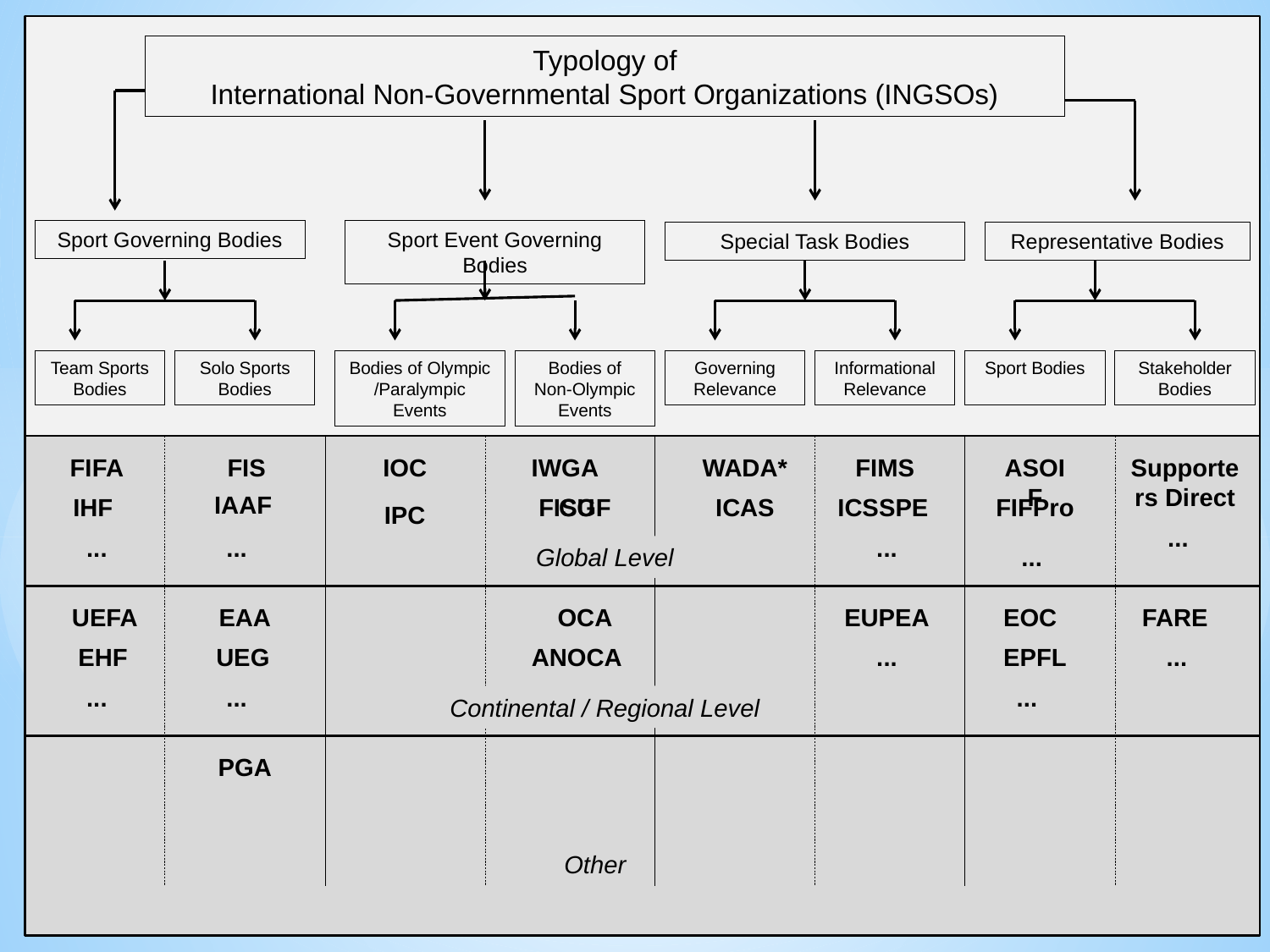

Typology of
International Non-Governmental Sport Organizations (INGSOs)
Sport Governing Bodies
Sport Event Governing Bodies
Special Task Bodies
Representative Bodies
Team Sports
Bodies
Solo Sports
Bodies
Bodies of Olympic /Paralympic Events
Bodies of Non-Olympic Events
Governing Relevance
Informational Relevance
Sport Bodies

Stakeholder Bodies

FIFA
FIS
IOC
IWGA
WADA*
FIMS
ASOIF
Supporters Direct
IAAF
IHF
FISU
CGF
ICAS
ICSSPE
FIFPro
IPC
...
...
...
...
Global Level
...

UEFA
EAA
OCA
EUPEA
EOC
FARE
EHF
UEG
ANOCA
...
EPFL
...
...
...
...
Continental / Regional Level

PGA
Other